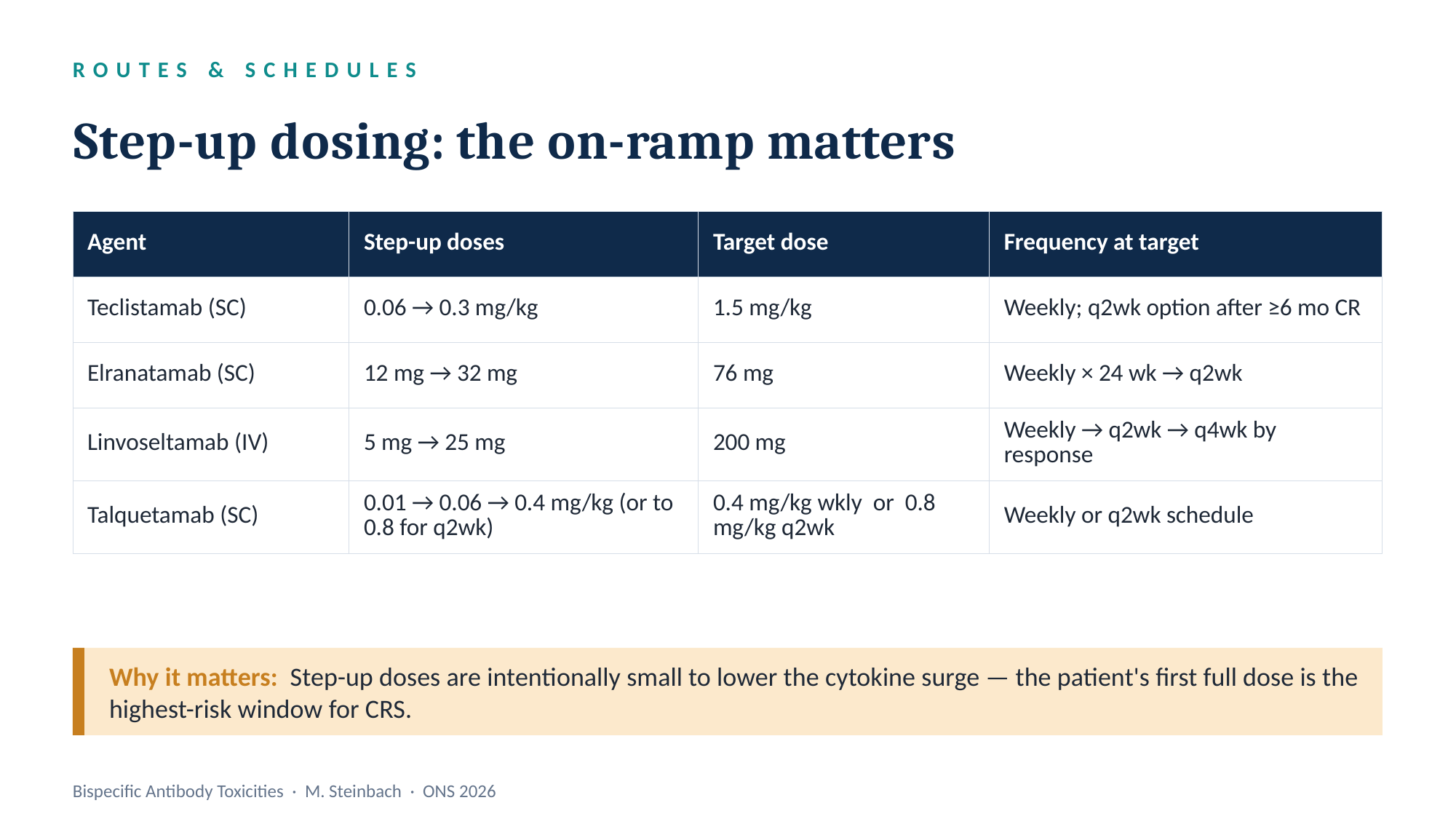

ROUTES & SCHEDULES
Step-up dosing: the on-ramp matters
| Agent | Step-up doses | Target dose | Frequency at target |
| --- | --- | --- | --- |
| Teclistamab (SC) | 0.06 → 0.3 mg/kg | 1.5 mg/kg | Weekly; q2wk option after ≥6 mo CR |
| Elranatamab (SC) | 12 mg → 32 mg | 76 mg | Weekly × 24 wk → q2wk |
| Linvoseltamab (IV) | 5 mg → 25 mg | 200 mg | Weekly → q2wk → q4wk by response |
| Talquetamab (SC) | 0.01 → 0.06 → 0.4 mg/kg (or to 0.8 for q2wk) | 0.4 mg/kg wkly or 0.8 mg/kg q2wk | Weekly or q2wk schedule |

Why it matters:  Step-up doses are intentionally small to lower the cytokine surge — the patient's first full dose is the highest-risk window for CRS.
Bispecific Antibody Toxicities  ·  M. Steinbach  ·  ONS 2026